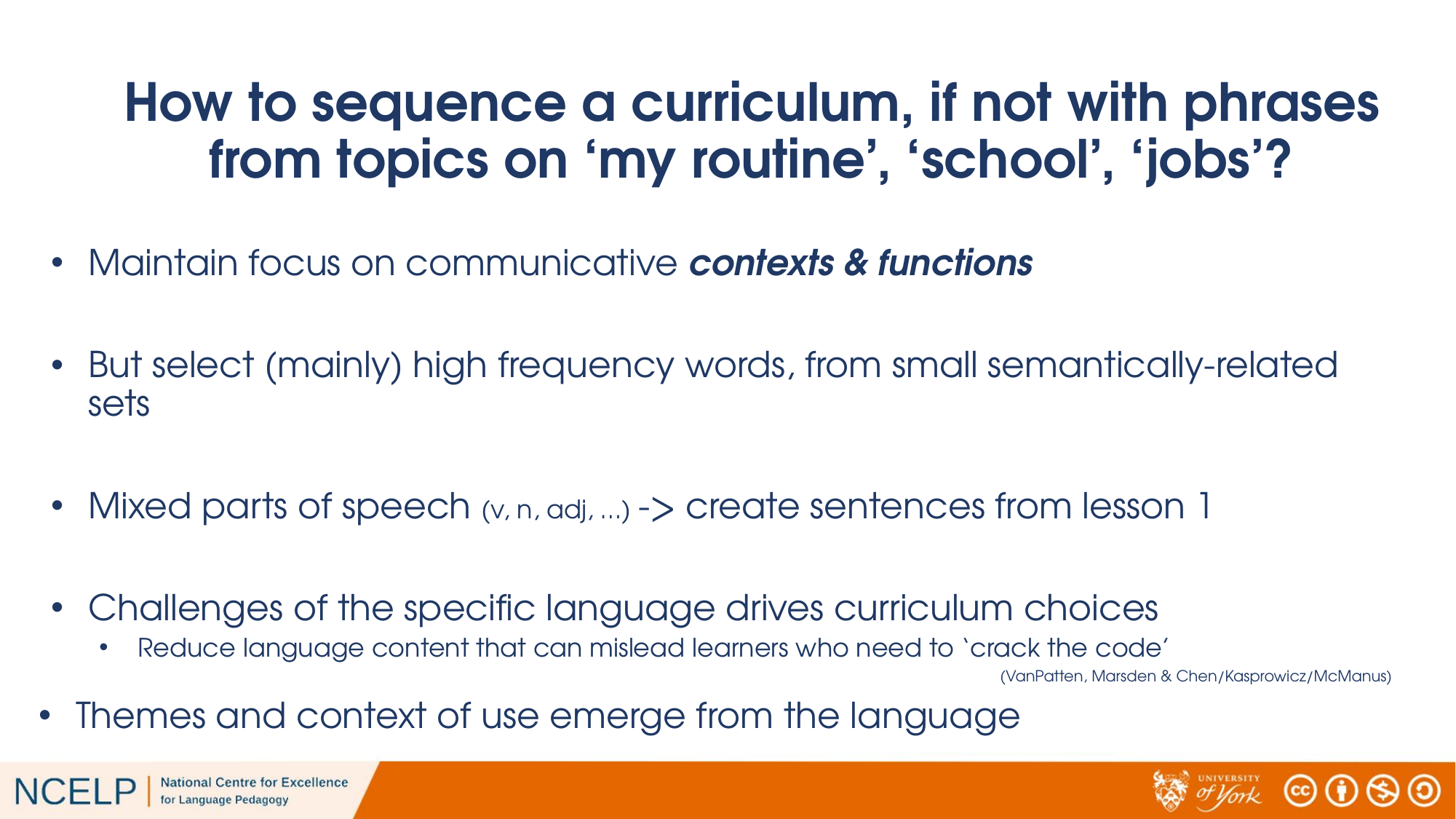

# How to sequence a curriculum, if not with phrases from topics on ‘my routine’, ‘school’, ‘jobs’?
Maintain focus on communicative contexts & functions

But select (mainly) high frequency words, from small semantically-related sets

Mixed parts of speech (v, n, adj, …) -> create sentences from lesson 1

Challenges of the specific language drives curriculum choices
Reduce language content that can mislead learners who need to ‘crack the code’
(VanPatten, Marsden & Chen/Kasprowicz/McManus)
Themes and context of use emerge from the language